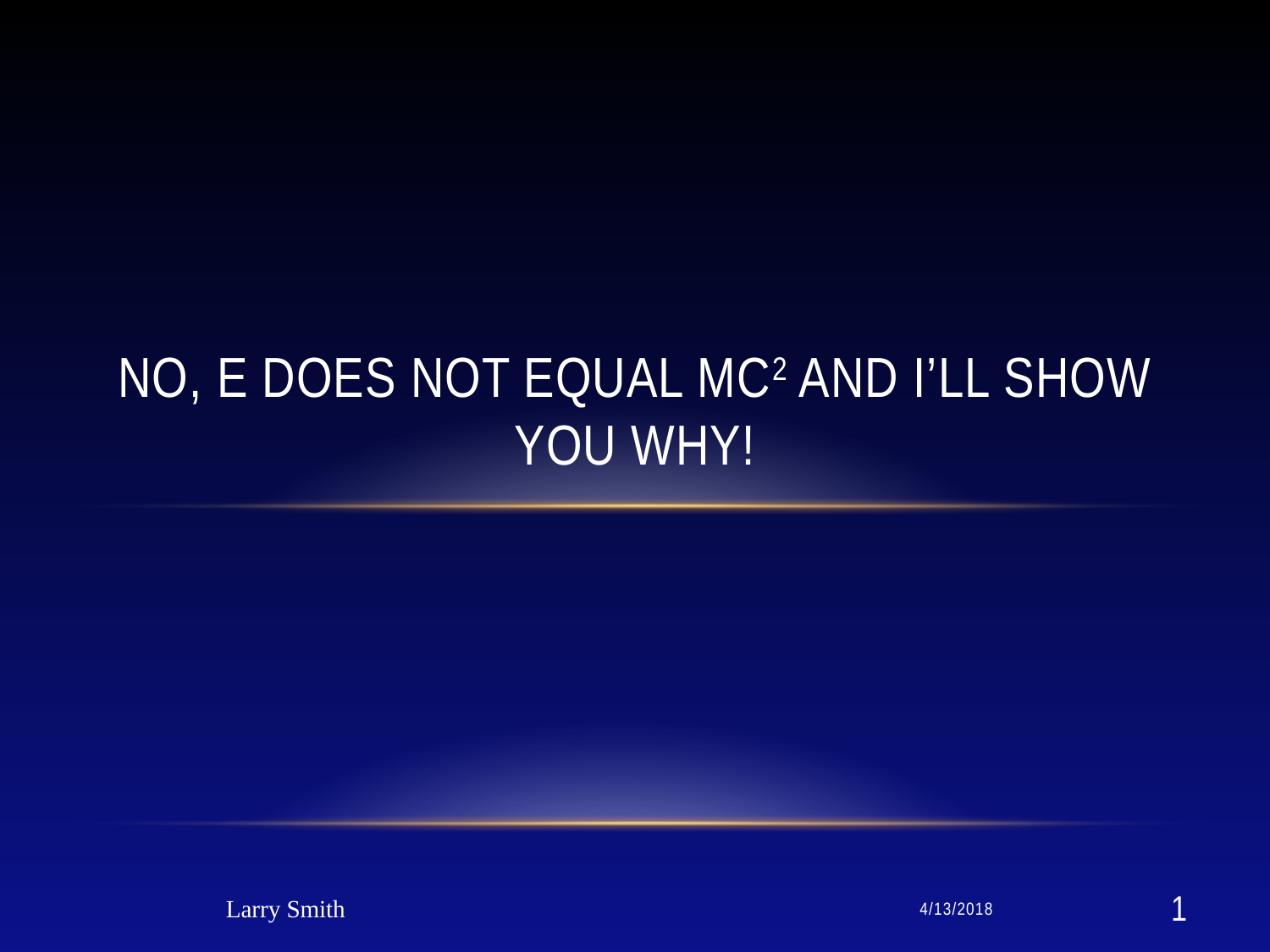

# No, E Does NOT Equal mc2 and I’ll Show You Why!

1
Larry Smith
4/13/2018